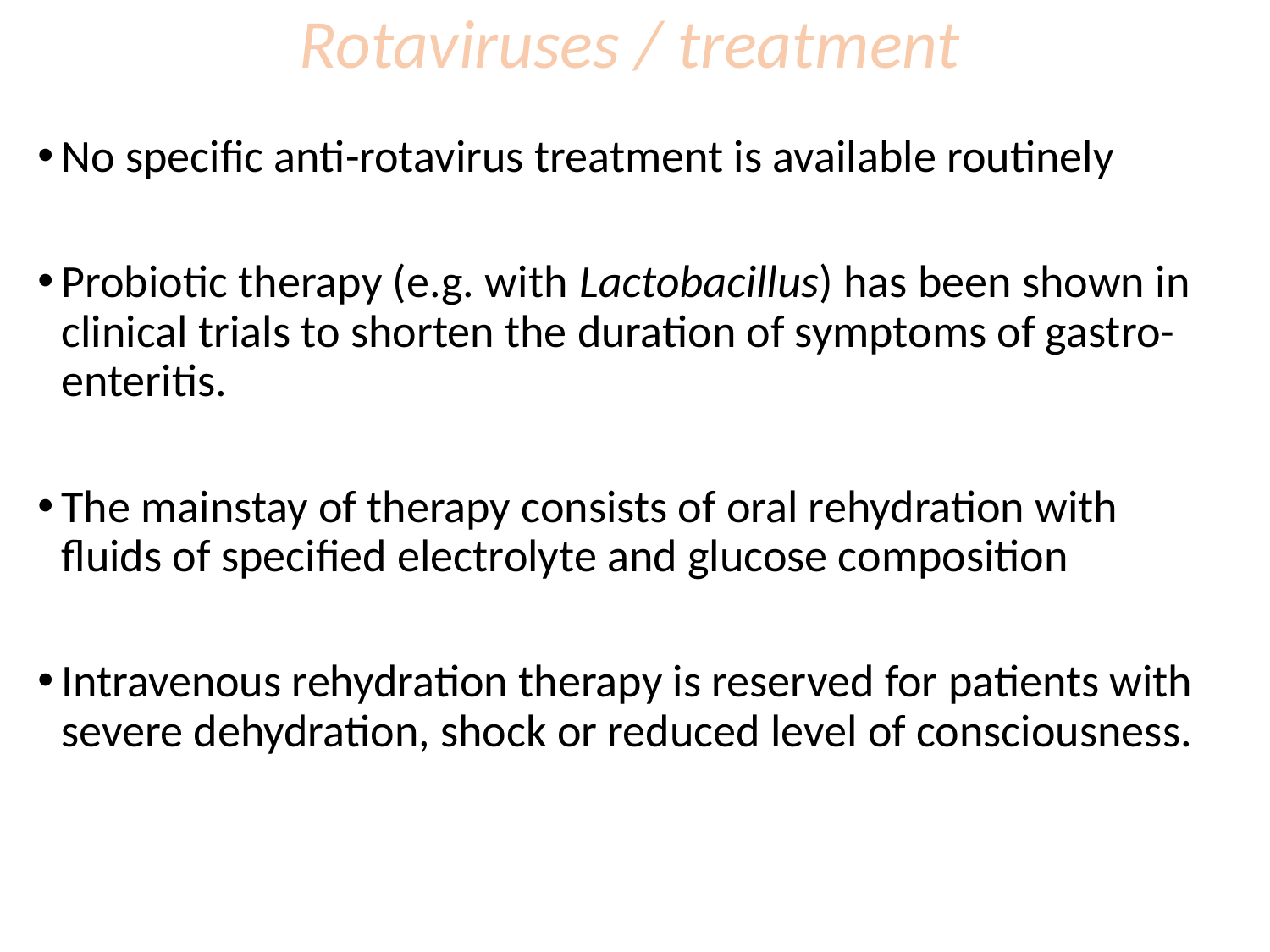

# Rotaviruses / treatment
No specific anti-rotavirus treatment is available routinely

Probiotic therapy (e.g. with Lactobacillus) has been shown in clinical trials to shorten the duration of symptoms of gastro-enteritis.

The mainstay of therapy consists of oral rehydration with fluids of specified electrolyte and glucose composition

Intravenous rehydration therapy is reserved for patients with severe dehydration, shock or reduced level of consciousness.